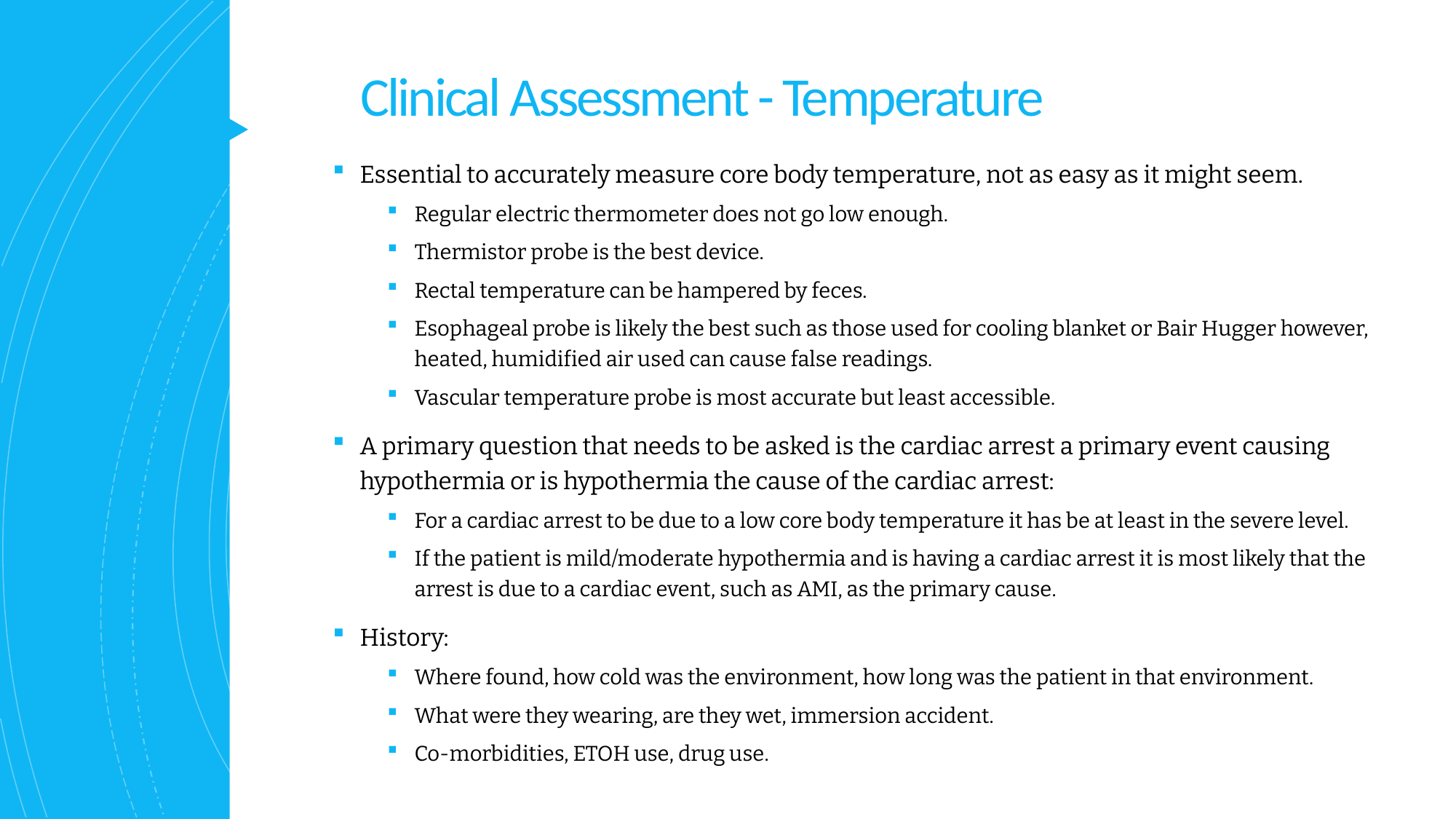

# Clinical Assessment - Temperature

Essential to accurately measure core body temperature, not as easy as it might seem.
Regular electric thermometer does not go low enough.
Thermistor probe is the best device.
Rectal temperature can be hampered by feces.
Esophageal probe is likely the best such as those used for cooling blanket or Bair Hugger however, heated, humidified air used can cause false readings.
Vascular temperature probe is most accurate but least accessible.
A primary question that needs to be asked is the cardiac arrest a primary event causing hypothermia or is hypothermia the cause of the cardiac arrest:
For a cardiac arrest to be due to a low core body temperature it has be at least in the severe level.
If the patient is mild/moderate hypothermia and is having a cardiac arrest it is most likely that the arrest is due to a cardiac event, such as AMI, as the primary cause.
History:
Where found, how cold was the environment, how long was the patient in that environment.
What were they wearing, are they wet, immersion accident.
Co-morbidities, ETOH use, drug use.